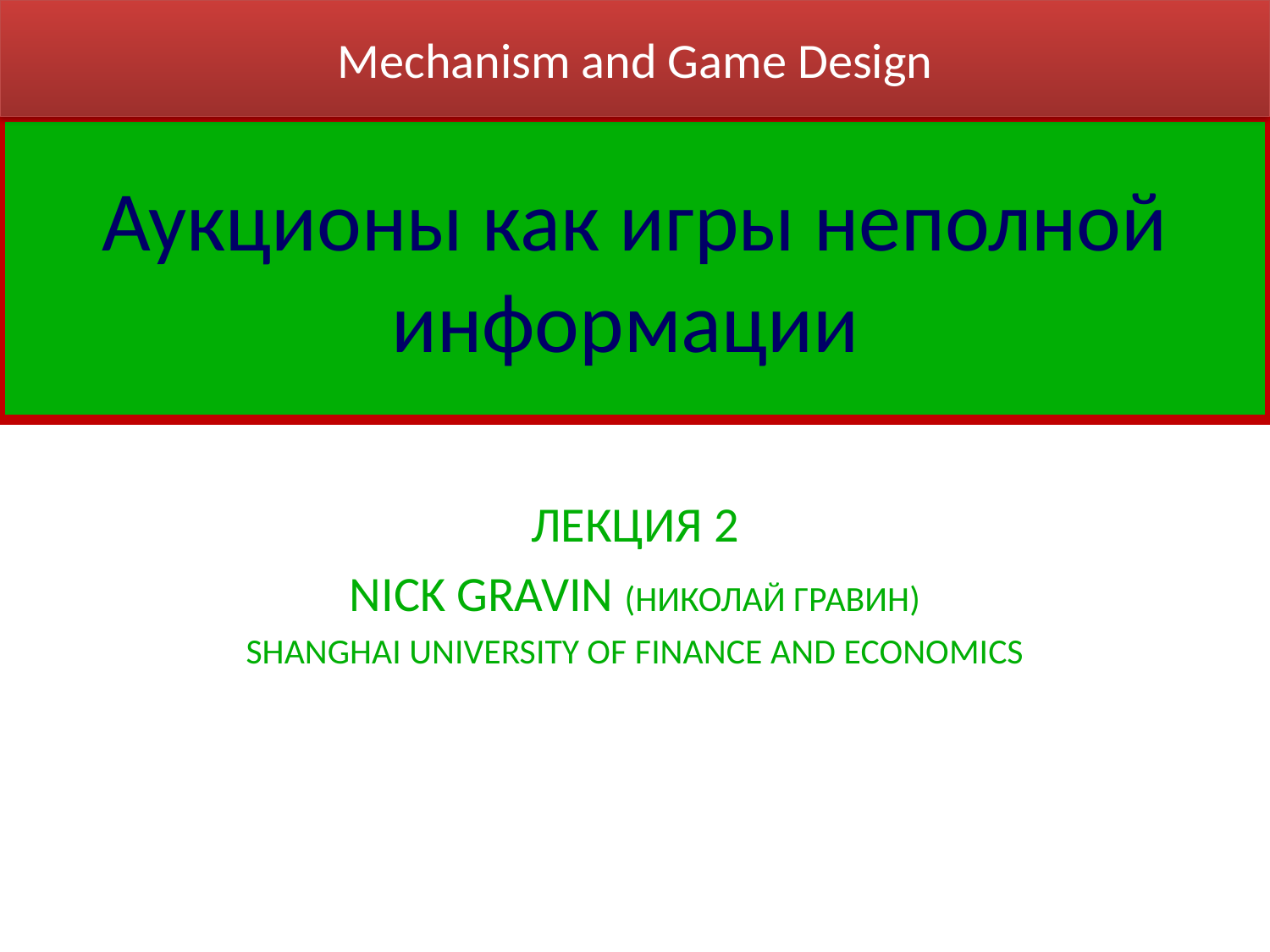

Mechanism and Game Design
# Аукционы как игры неполной информации
Лекция 2
Nick Gravin (Николай Гравин)
Shanghai University of Finance and Economics